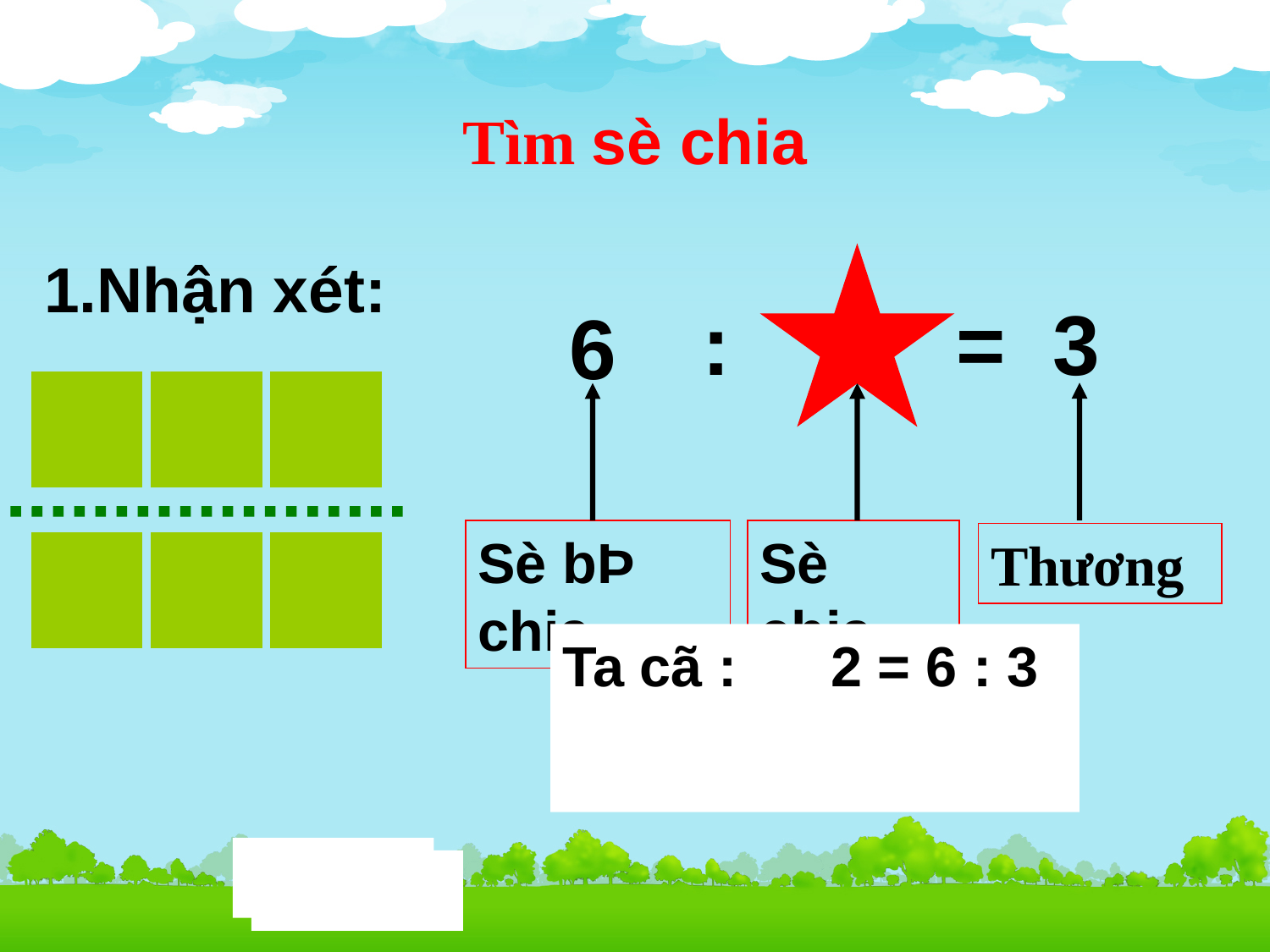

Tìm sè chia
1.Nhận xét:

:
=
3
2
6

Sè bÞ chia
Sè chia
Thương
Ta cã :      2 = 6 : 3